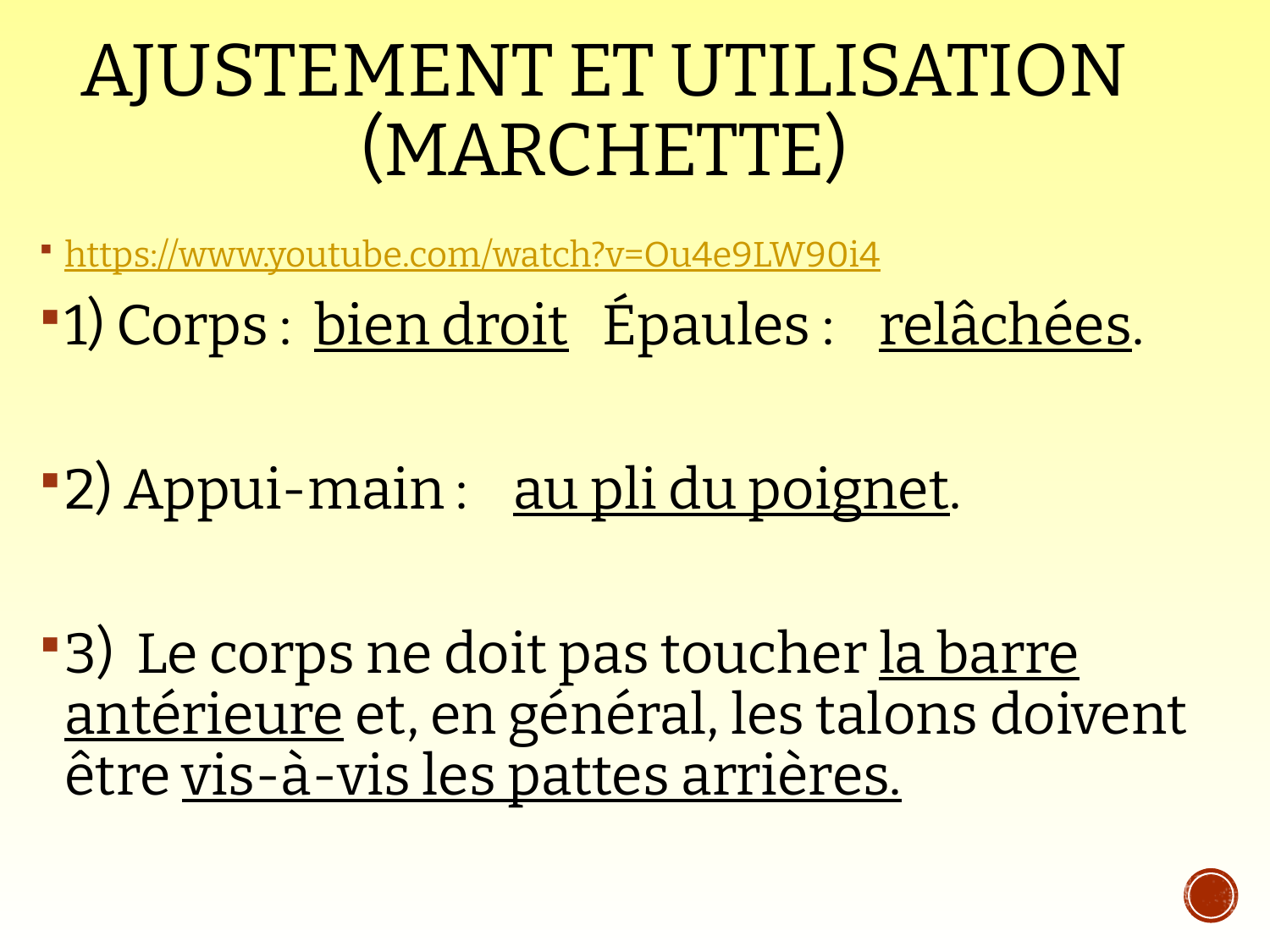

# Ajustement et utilisation (marchette)
https://www.youtube.com/watch?v=Ou4e9LW90i4
1) Corps :  bien droit   Épaules :    relâchées.

2) Appui-main :    au pli du poignet.

3)  Le corps ne doit pas toucher la barre antérieure et, en général, les talons doivent être vis-à-vis les pattes arrières.